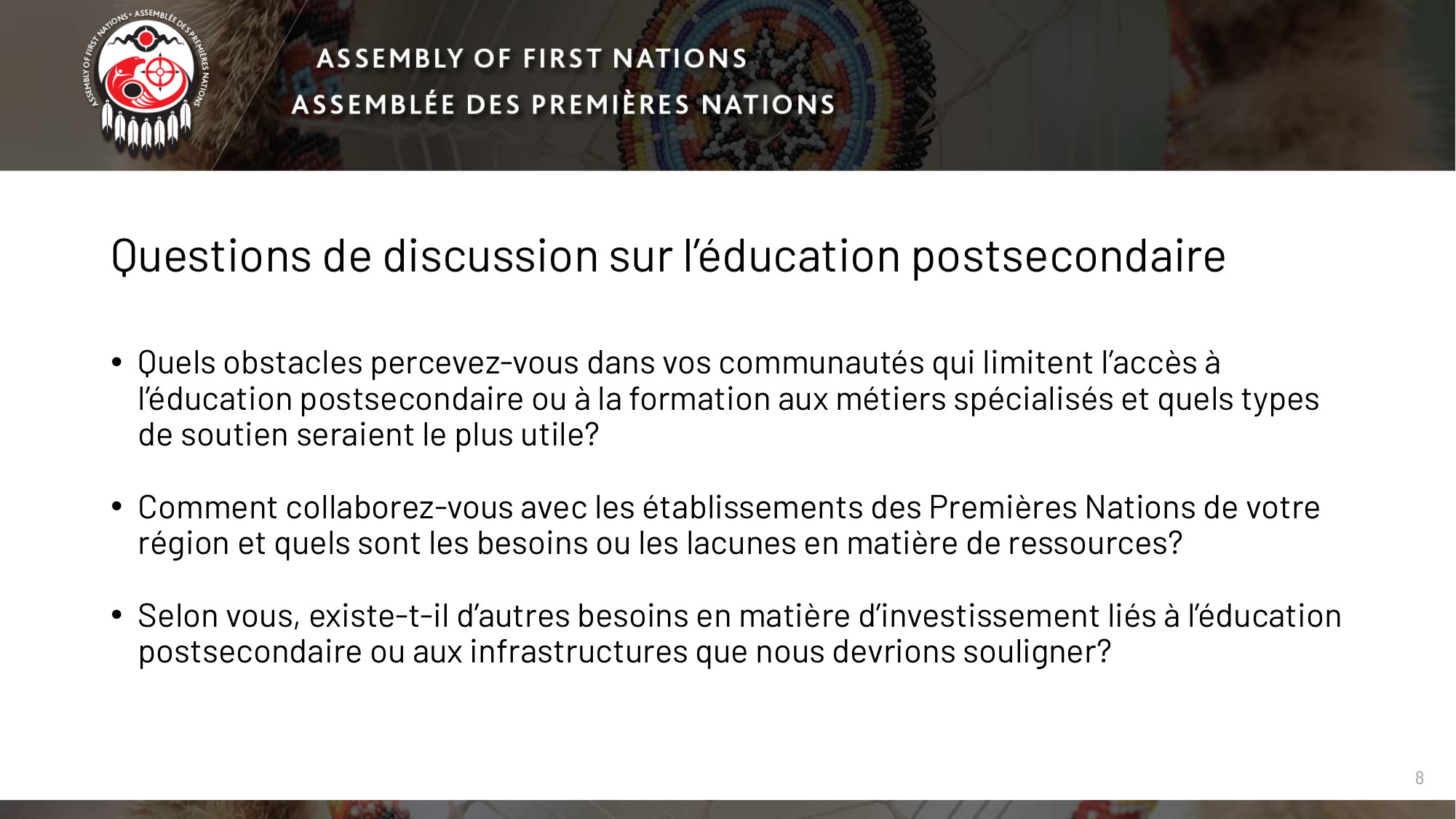

# Questions de discussion sur l’éducation postsecondaire
Quels obstacles percevez-vous dans vos communautés qui limitent l’accès à l’éducation postsecondaire ou à la formation aux métiers spécialisés et quels types de soutien seraient le plus utile?
Comment collaborez-vous avec les établissements des Premières Nations de votre région et quels sont les besoins ou les lacunes en matière de ressources?
Selon vous, existe-t-il d’autres besoins en matière d’investissement liés à l’éducation postsecondaire ou aux infrastructures que nous devrions souligner?
8